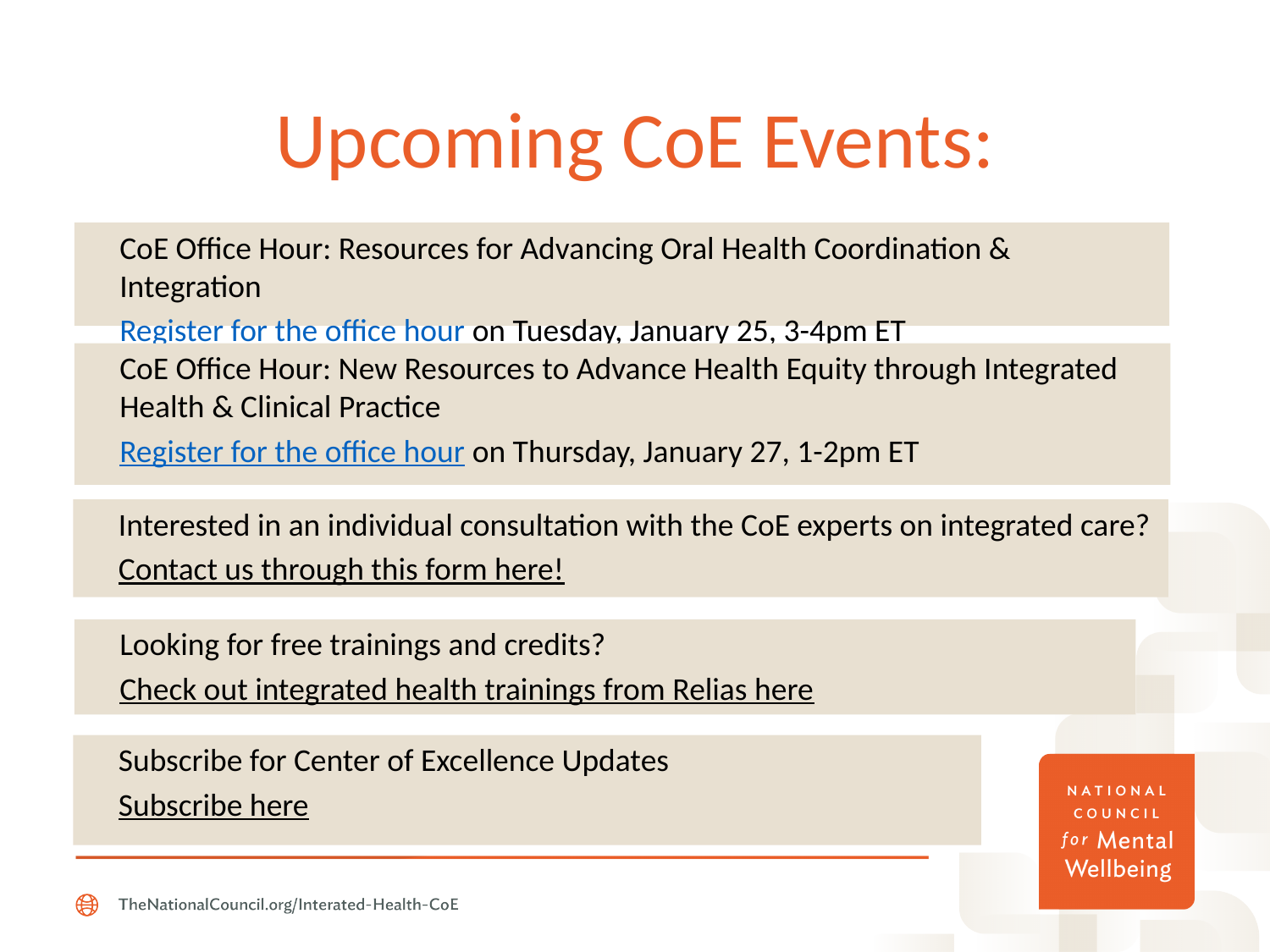

# Upcoming CoE Events:
CoE Office Hour: Resources for Advancing Oral Health Coordination & Integration
Register for the office hour on Tuesday, January 25, 3-4pm ET
CoE Office Hour: New Resources to Advance Health Equity through Integrated Health & Clinical Practice
Register for the office hour on Thursday, January 27, 1-2pm ET
Interested in an individual consultation with the CoE experts on integrated care?
Contact us through this form here!
Looking for free trainings and credits?
Check out integrated health trainings from Relias here
Subscribe for Center of Excellence Updates
Subscribe here